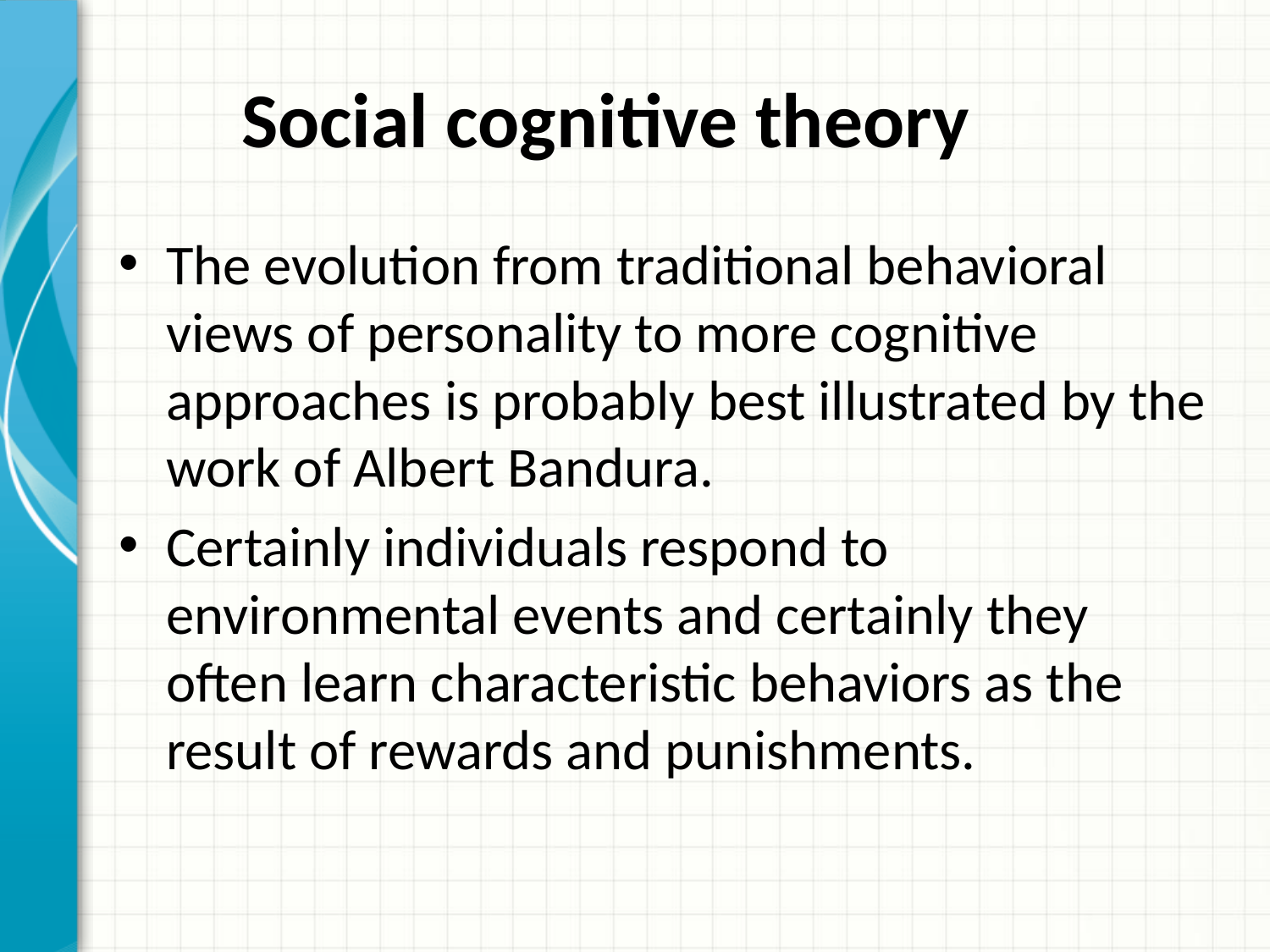

# Social cognitive theory
The evolution from traditional behavioral views of personality to more cognitive approaches is probably best illustrated by the work of Albert Bandura.
Certainly individuals respond to environmental events and certainly they often learn characteristic behaviors as the result of rewards and punishments.